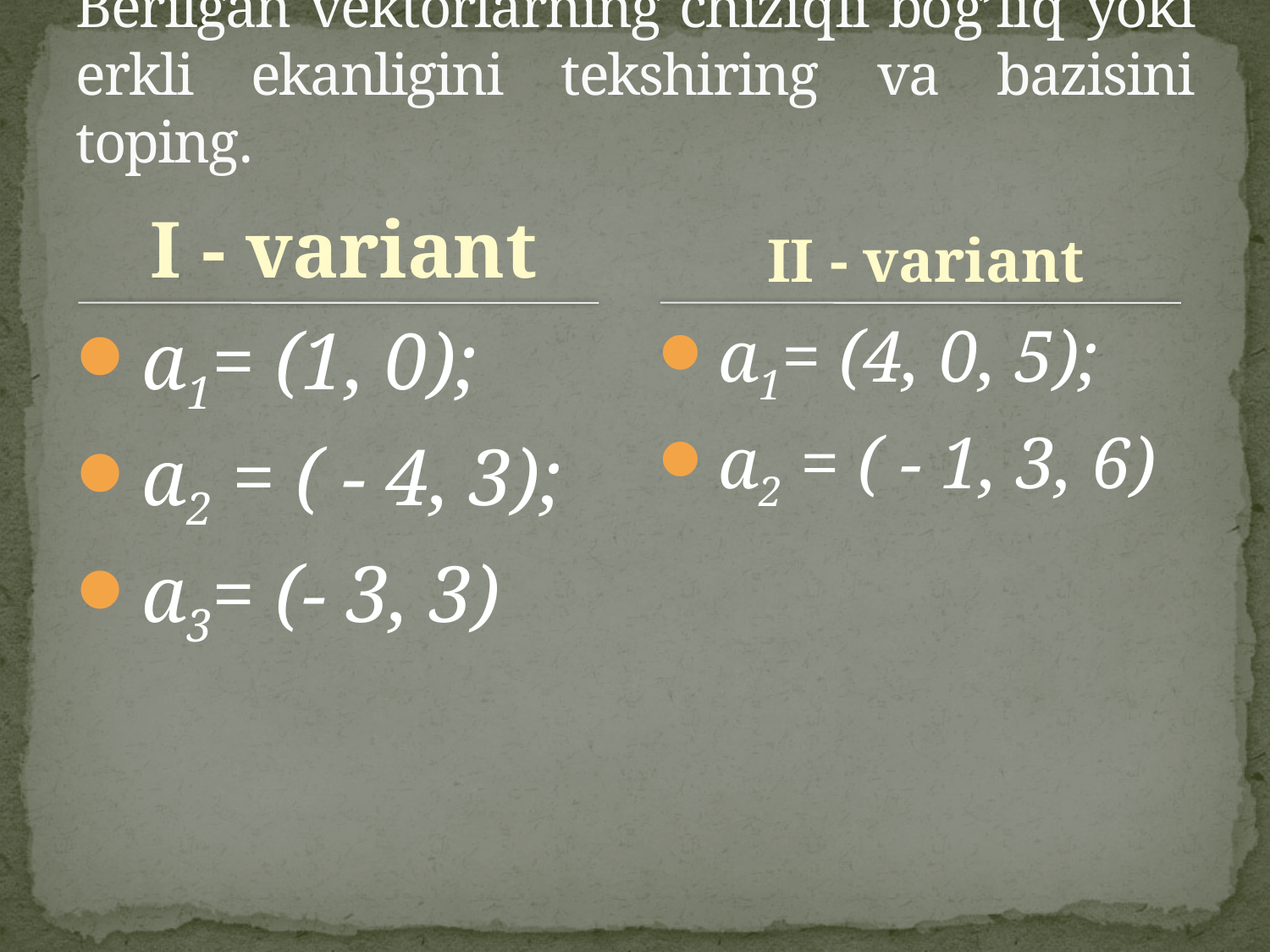

# Berilgan vektorlarning chiziqli bog’liq yoki erkli ekanligini tekshiring va bazisini toping.
I - variant

II - variant
a1= (1, 0);
a2 = ( - 4, 3);
a3= (- 3, 3)

a1= (4, 0, 5);
a2 = ( - 1, 3, 6)